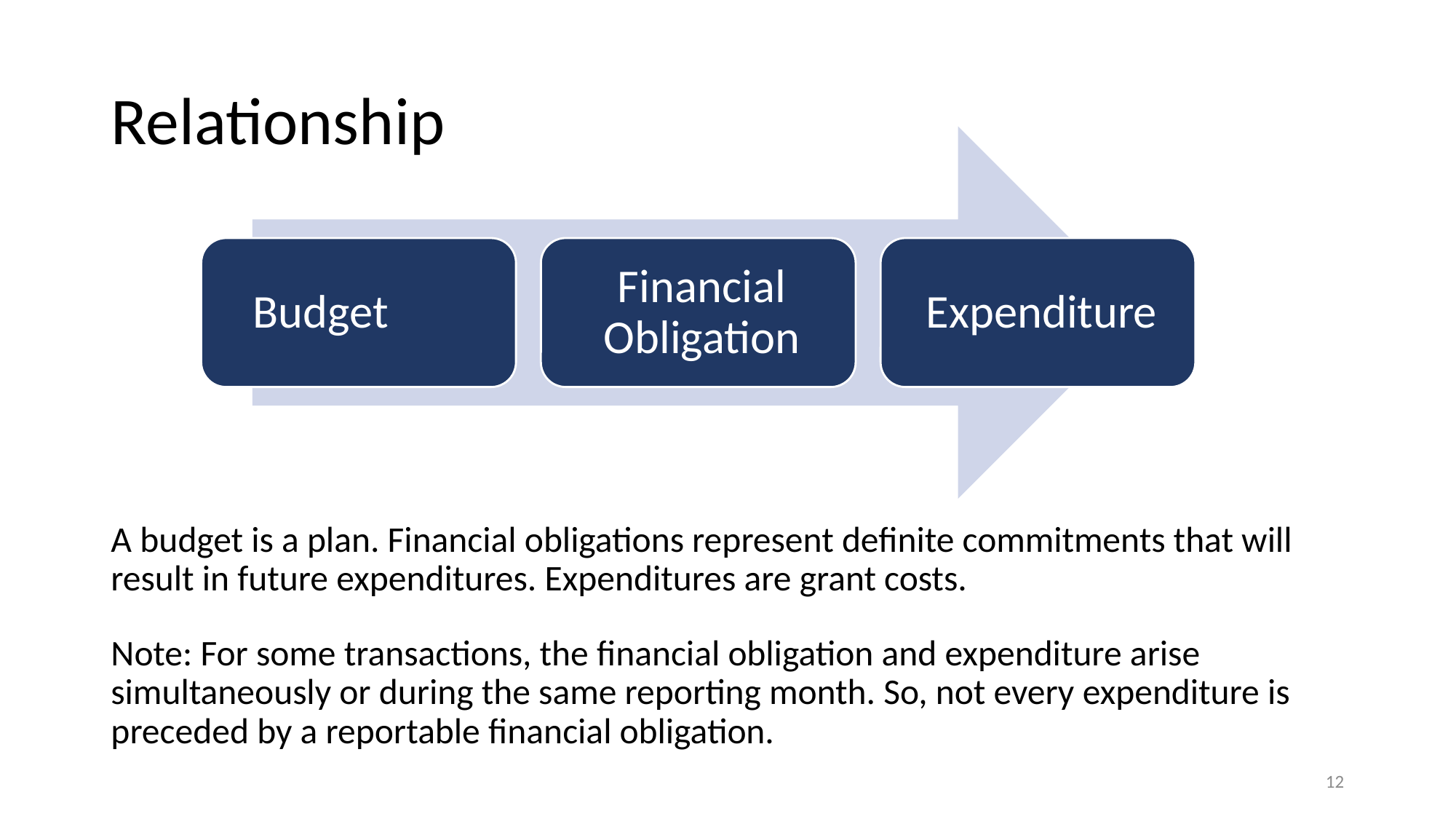

# Relationship
Budget
Financial Obligation
Expenditure
A budget is a plan. Financial obligations represent definite commitments that will result in future expenditures. Expenditures are grant costs.
Note: For some transactions, the financial obligation and expenditure arise simultaneously or during the same reporting month. So, not every expenditure is preceded by a reportable financial obligation.
12